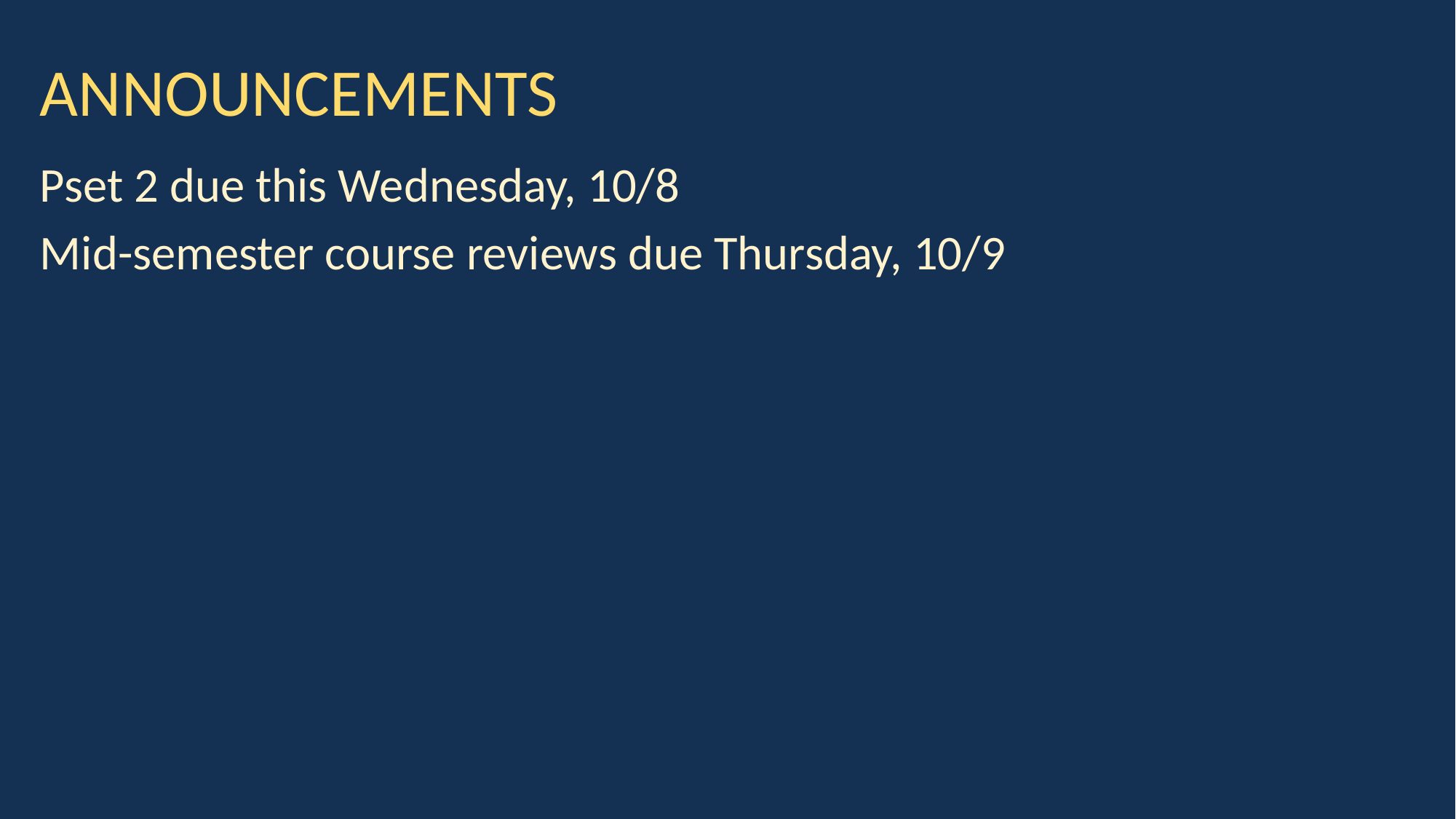

# ANNOUNCEMENTS
Pset 2 due this Wednesday, 10/8
Mid-semester course reviews due Thursday, 10/9